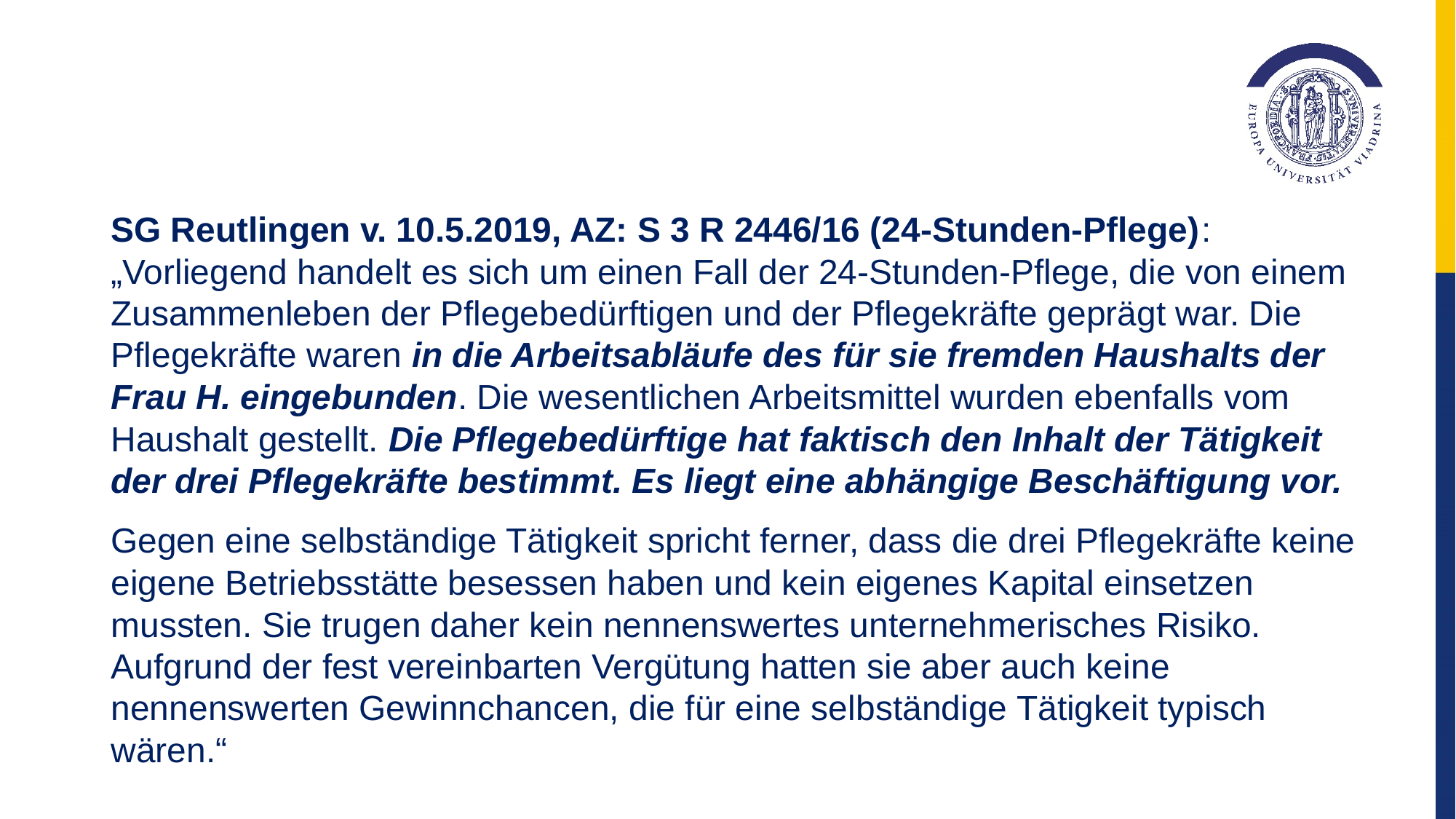

#
SG Reutlingen v. 10.5.2019, AZ: S 3 R 2446/16 (24-Stunden-Pflege): „Vorliegend handelt es sich um einen Fall der 24-Stunden-Pflege, die von einem Zusammenleben der Pflegebedürftigen und der Pflegekräfte geprägt war. Die Pflegekräfte waren in die Arbeitsabläufe des für sie fremden Haushalts der Frau H. eingebunden. Die wesentlichen Arbeitsmittel wurden ebenfalls vom Haushalt gestellt. Die Pflegebedürftige hat faktisch den Inhalt der Tätigkeit der drei Pflegekräfte bestimmt. Es liegt eine abhängige Beschäftigung vor.
Gegen eine selbständige Tätigkeit spricht ferner, dass die drei Pflegekräfte keine eigene Betriebsstätte besessen haben und kein eigenes Kapital einsetzen mussten. Sie trugen daher kein nennenswertes unternehmerisches Risiko. Aufgrund der fest vereinbarten Vergütung hatten sie aber auch keine nennenswerten Gewinnchancen, die für eine selbständige Tätigkeit typisch wären.“